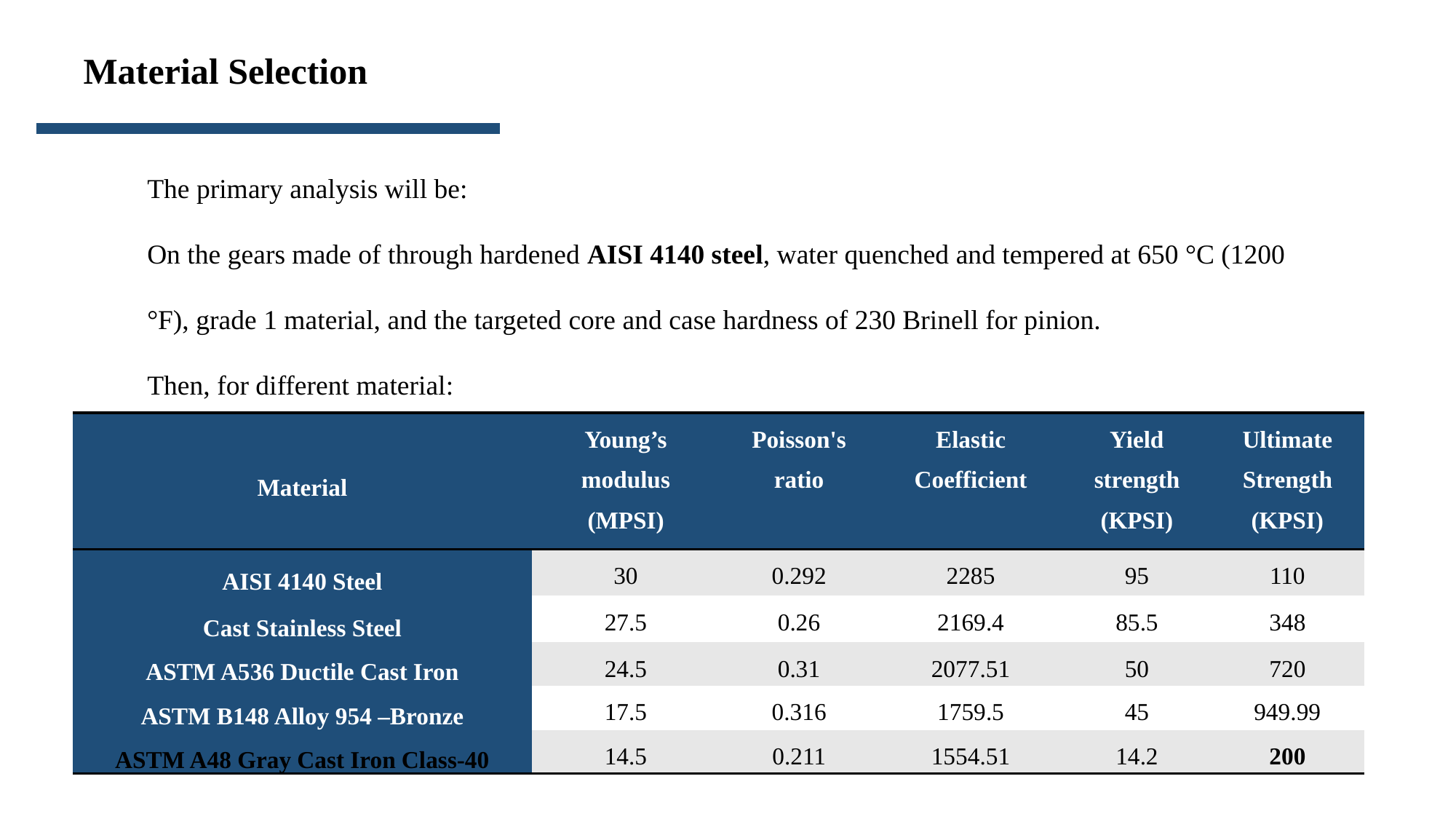

Material Selection

The primary analysis will be:
On the gears made of through hardened AISI 4140 steel, water quenched and tempered at 650 °C (1200 °F), grade 1 material, and the targeted core and case hardness of 230 Brinell for pinion.
Then, for different material:
| Material | Young’s modulus (MPSI) | Poisson's ratio | Elastic Coefficient | Yield strength (KPSI) | Ultimate Strength (KPSI) |
| --- | --- | --- | --- | --- | --- |
| AISI 4140 Steel | 30 | 0.292 | 2285 | 95 | 110 |
| Cast Stainless Steel | 27.5 | 0.26 | 2169.4 | 85.5 | 348 |
| ASTM A536 Ductile Cast Iron | 24.5 | 0.31 | 2077.51 | 50 | 720 |
| ASTM B148 Alloy 954 –Bronze | 17.5 | 0.316 | 1759.5 | 45 | 949.99 |
| ASTM A48 Gray Cast Iron Class-40 | 14.5 | 0.211 | 1554.51 | 14.2 | 200 |